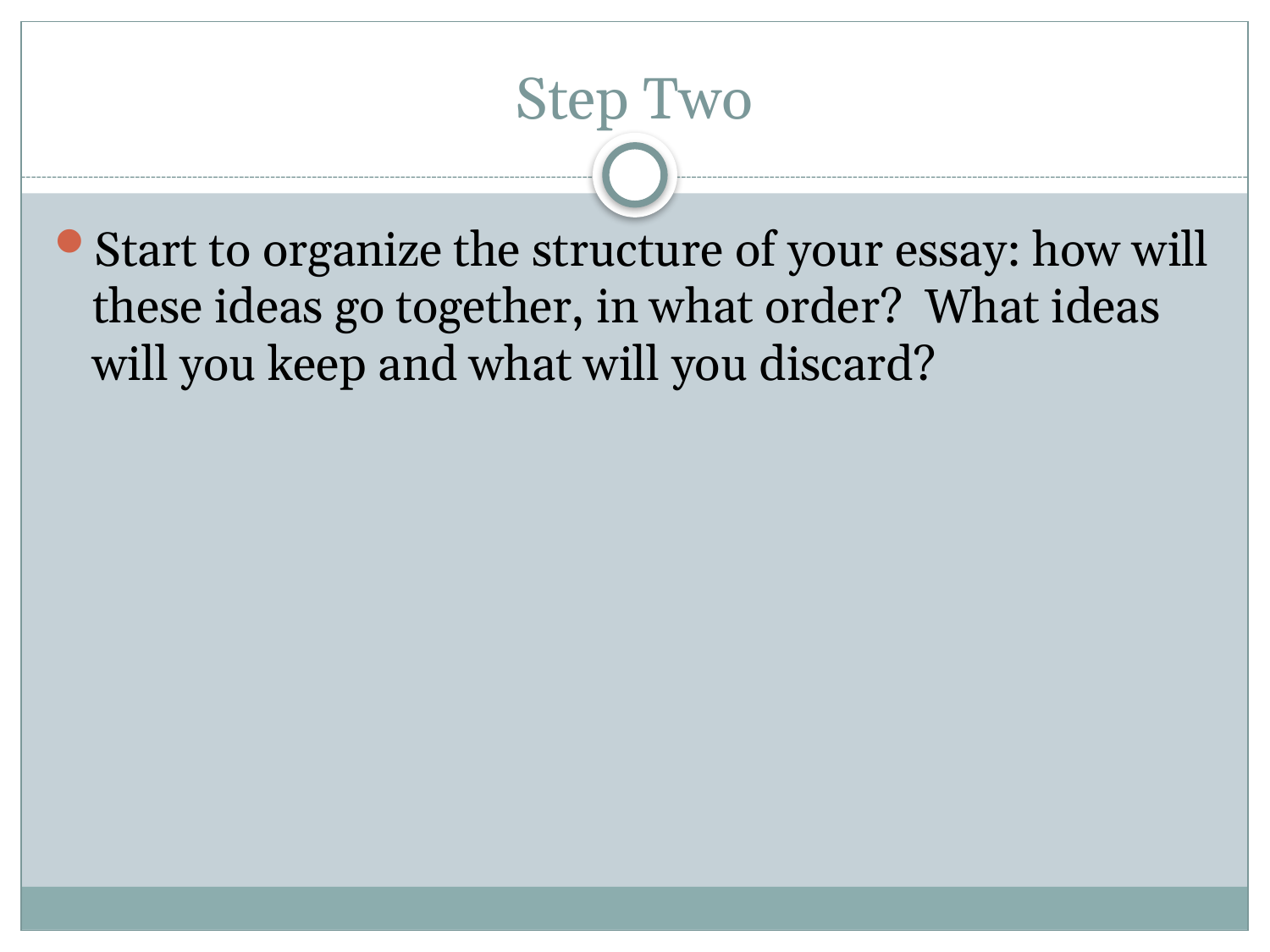

# Step Two
Start to organize the structure of your essay: how will these ideas go together, in what order?  What ideas will you keep and what will you discard?